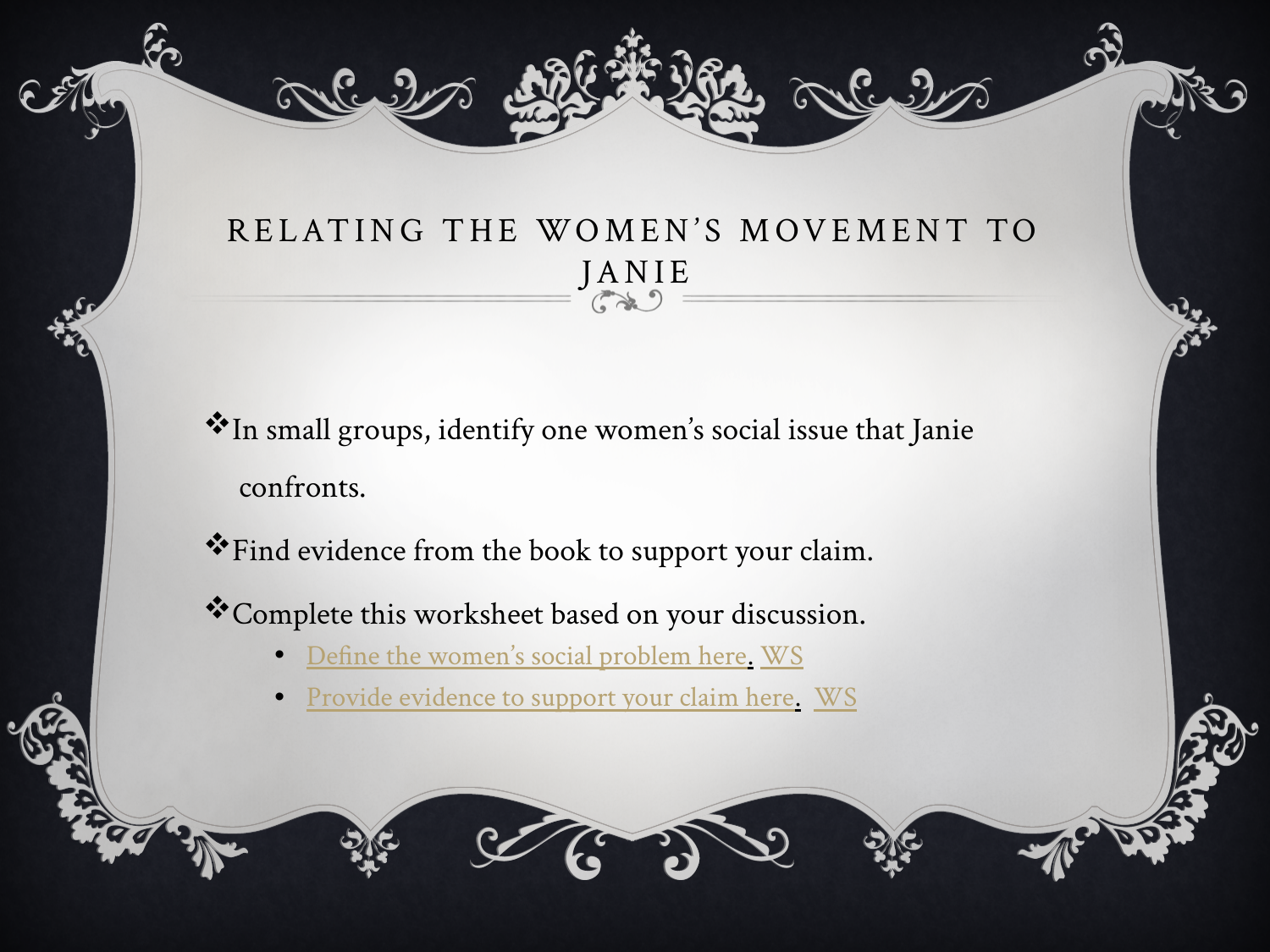

# Relating the women’s movement to Janie

In small groups, identify one women’s social issue that Janie
     confronts.
Find evidence from the book to support your claim.
Complete this worksheet based on your discussion.
Define the women’s social problem here. WS
Provide evidence to support your claim here.  WS